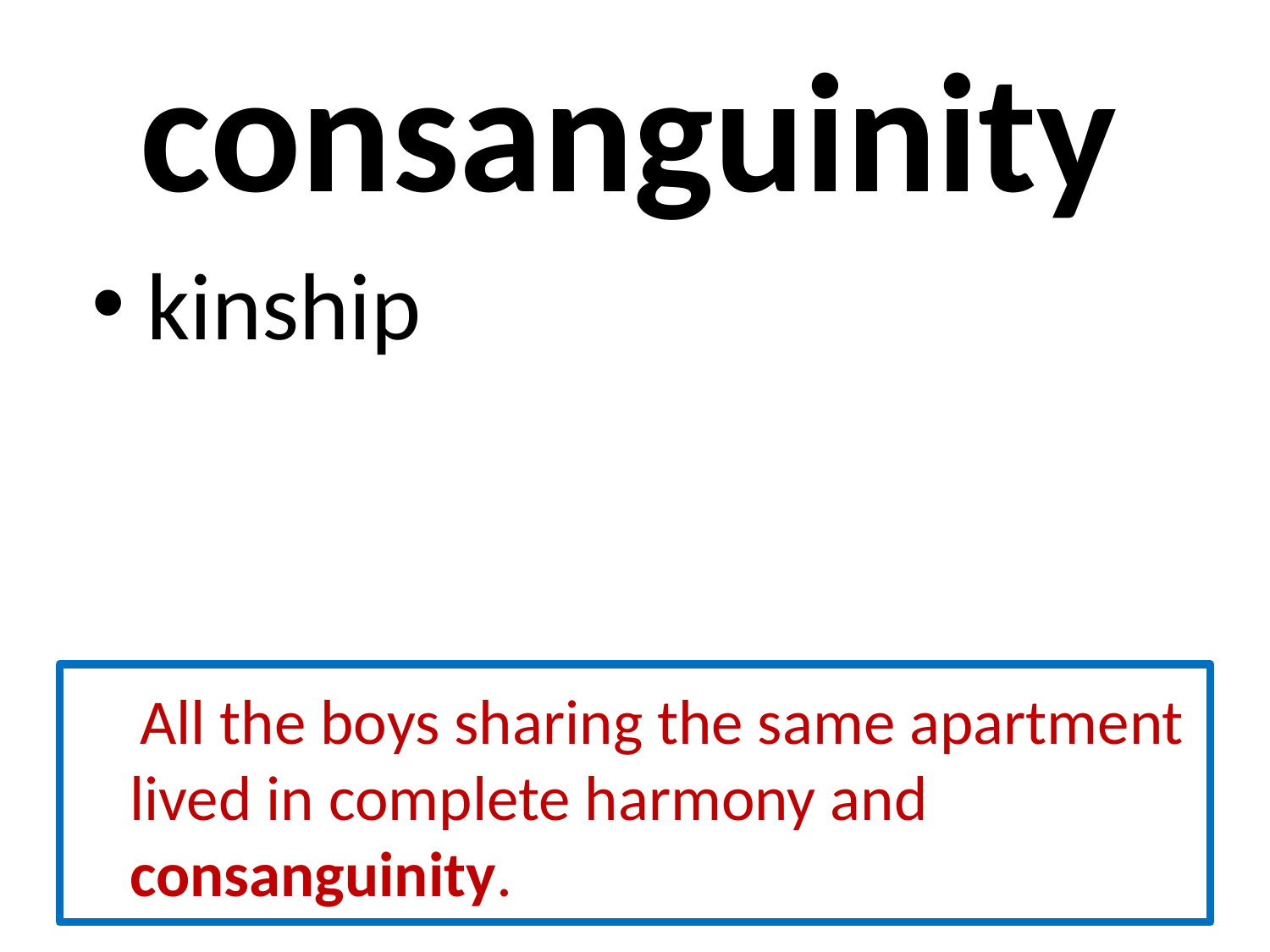

# consanguinity
 kinship
    All the boys sharing the same apartment lived in complete harmony and consanguinity.